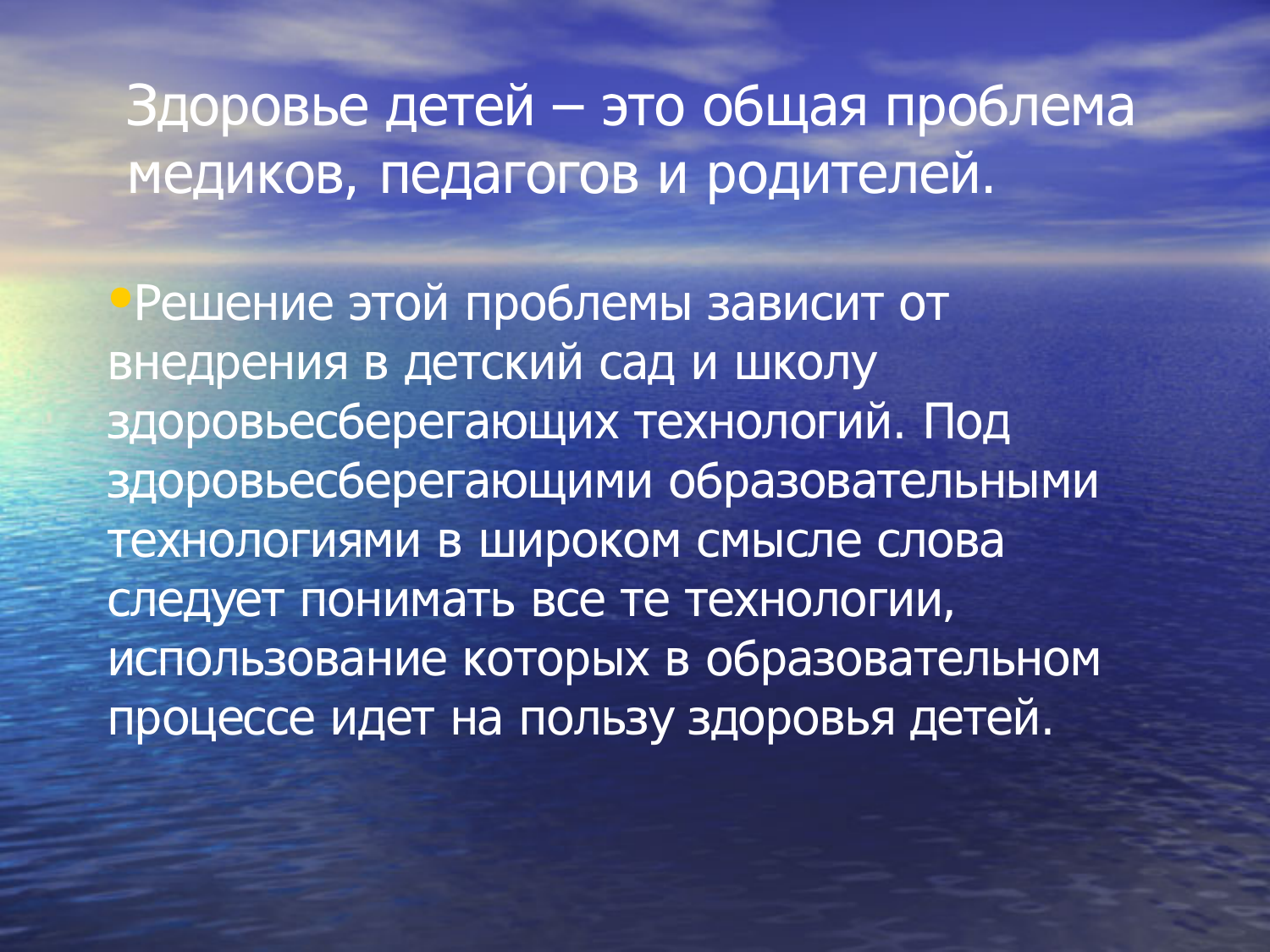

Здоровье детей – это общая проблема медиков, педагогов и родителей.
Решение этой проблемы зависит от внедрения в детский сад и школу здоровьесберегающих технологий. Под здоровьесберегающими образовательными технологиями в широком смысле слова следует понимать все те технологии, использование которых в образовательном процессе идет на пользу здоровья детей.